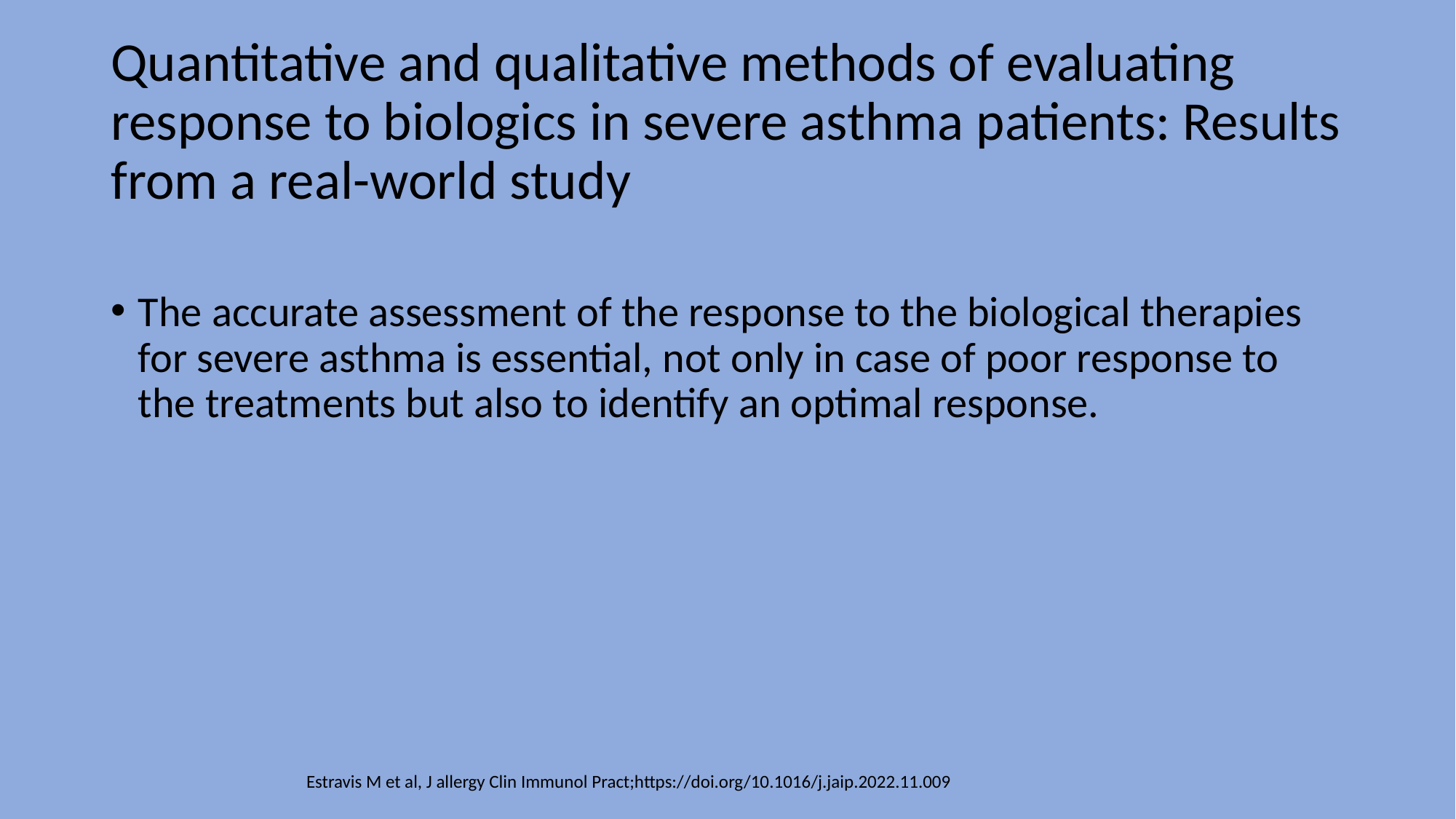

# Quantitative and qualitative methods of evaluating response to biologics in severe asthma patients: Results from a real-world study

The accurate assessment of the response to the biological therapies for severe asthma is essential, not only in case of poor response to the treatments but also to identify an optimal response.
Estravis M et al, J allergy Clin Immunol Pract;https://doi.org/10.1016/j.jaip.2022.11.009